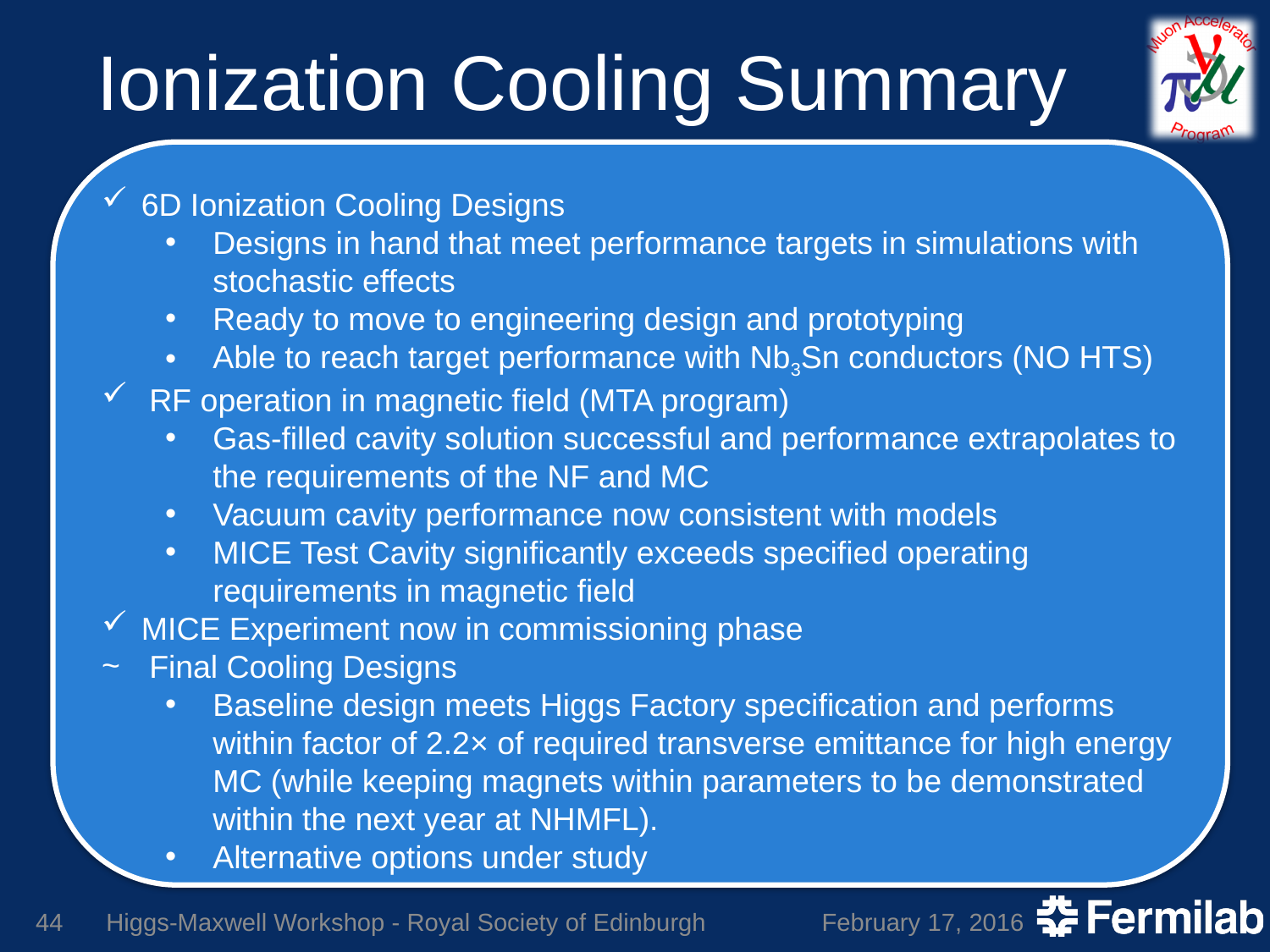

# Ionization Cooling Summary
6D Ionization Cooling Designs
Designs in hand that meet performance targets in simulations with stochastic effects
Ready to move to engineering design and prototyping
Able to reach target performance with Nb3Sn conductors (NO HTS)
RF operation in magnetic field (MTA program)
Gas-filled cavity solution successful and performance extrapolates to the requirements of the NF and MC
Vacuum cavity performance now consistent with models
MICE Test Cavity significantly exceeds specified operating requirements in magnetic field
MICE Experiment now in commissioning phase
Final Cooling Designs
Baseline design meets Higgs Factory specification and performs within factor of 2.2× of required transverse emittance for high energy MC (while keeping magnets within parameters to be demonstrated within the next year at NHMFL).
Alternative options under study

44
Higgs-Maxwell Workshop - Royal Society of Edinburgh
February 17, 2016